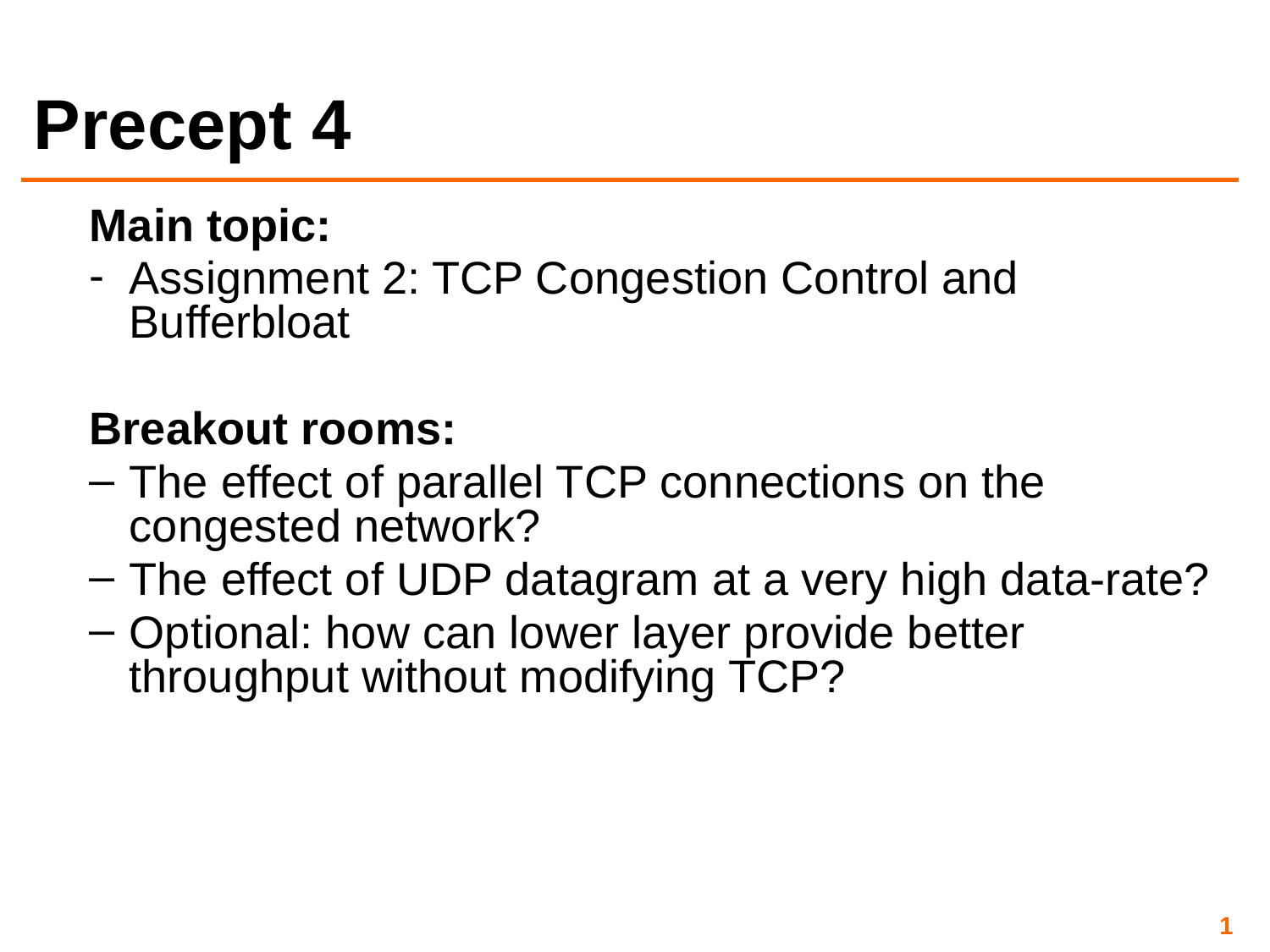

# Precept 4
Main topic:
Assignment 2: TCP Congestion Control and Bufferbloat

Breakout rooms:
The effect of parallel TCP connections on the congested network?
The effect of UDP datagram at a very high data-rate?
Optional: how can lower layer provide better throughput without modifying TCP?

1